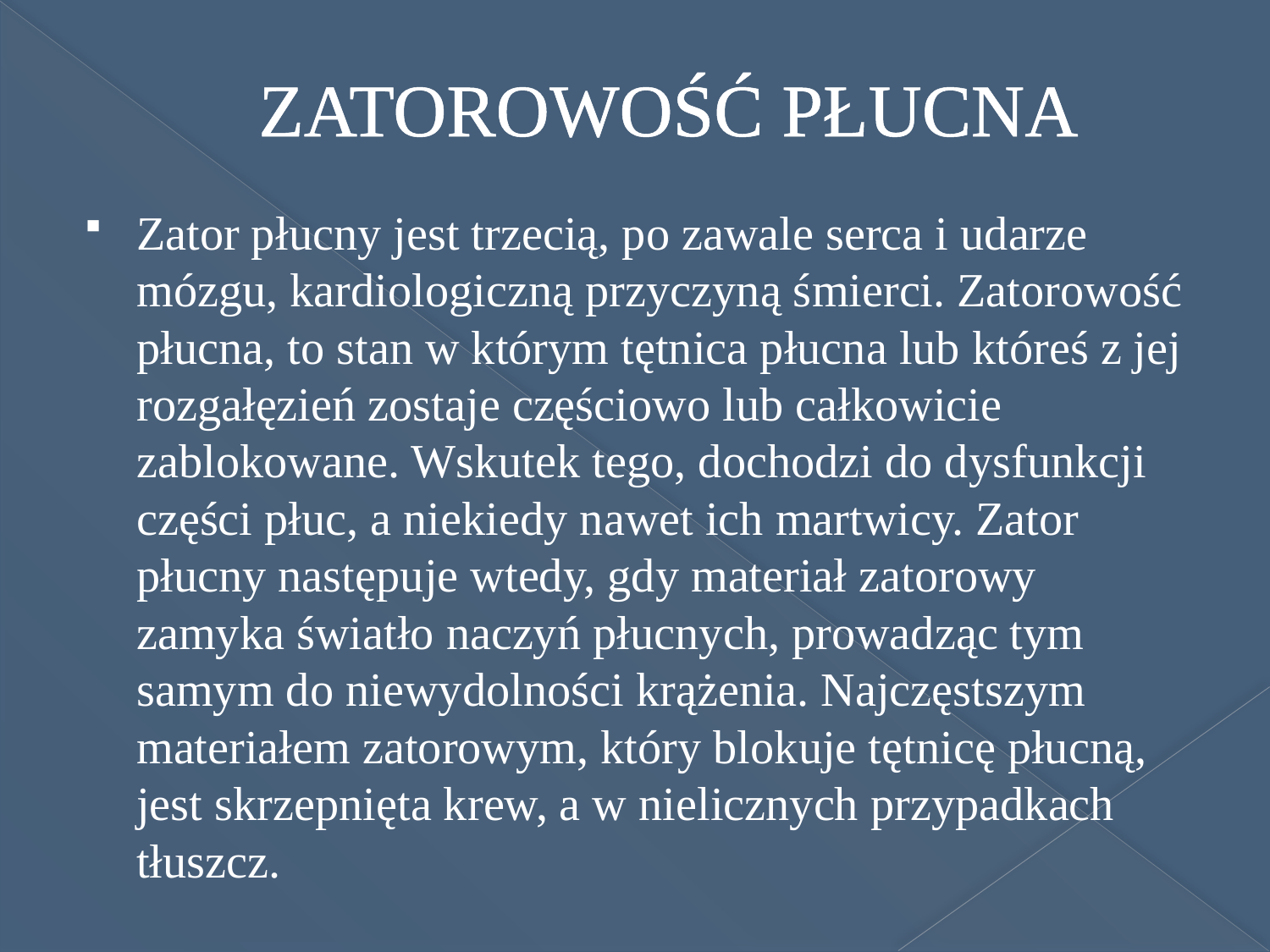

# ZATOROWOŚĆ PŁUCNA
Zator płucny jest trzecią, po zawale serca i udarze mózgu, kardiologiczną przyczyną śmierci. Zatorowość płucna, to stan w którym tętnica płucna lub któreś z jej rozgałęzień zostaje częściowo lub całkowicie zablokowane. Wskutek tego, dochodzi do dysfunkcji części płuc, a niekiedy nawet ich martwicy. Zator płucny następuje wtedy, gdy materiał zatorowy zamyka światło naczyń płucnych, prowadząc tym samym do niewydolności krążenia. Najczęstszym materiałem zatorowym, który blokuje tętnicę płucną, jest skrzepnięta krew, a w nielicznych przypadkach tłuszcz.